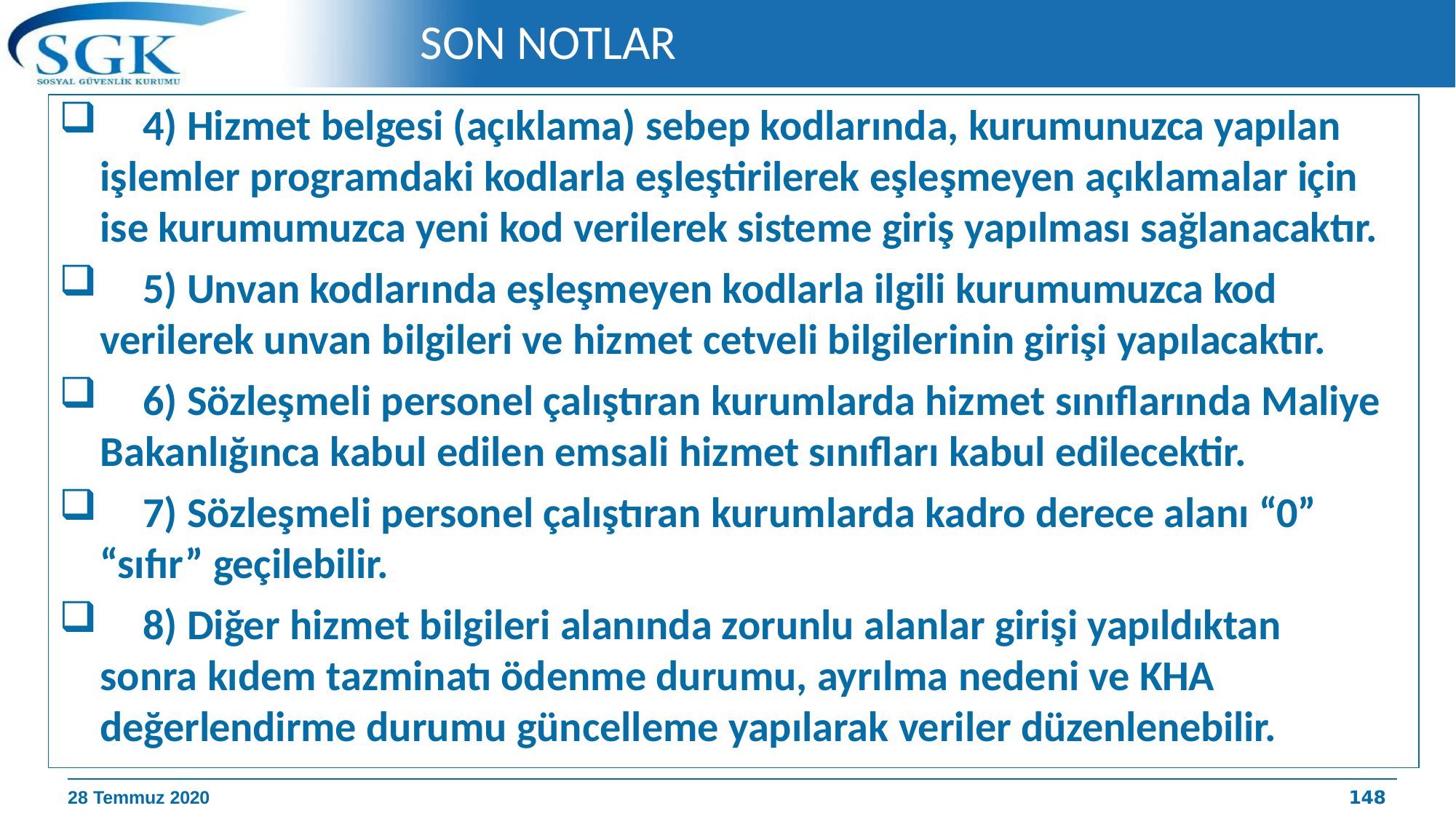

# SON NOTLAR

	4) Hizmet belgesi (açıklama) sebep kodlarında, kurumunuzca yapılan işlemler programdaki kodlarla eşleştirilerek eşleşmeyen açıklamalar için ise kurumumuzca yeni kod verilerek sisteme giriş yapılması sağlanacaktır.
	5) Unvan kodlarında eşleşmeyen kodlarla ilgili kurumumuzca kod verilerek unvan bilgileri ve hizmet cetveli bilgilerinin girişi yapılacaktır.
	6) Sözleşmeli personel çalıştıran kurumlarda hizmet sınıflarında Maliye Bakanlığınca kabul edilen emsali hizmet sınıfları kabul edilecektir.
	7) Sözleşmeli personel çalıştıran kurumlarda kadro derece alanı “0” “sıfır” geçilebilir.
	8) Diğer hizmet bilgileri alanında zorunlu alanlar girişi yapıldıktan sonra kıdem tazminatı ödenme durumu, ayrılma nedeni ve KHA değerlendirme durumu güncelleme yapılarak veriler düzenlenebilir.
148
28 Temmuz 2020